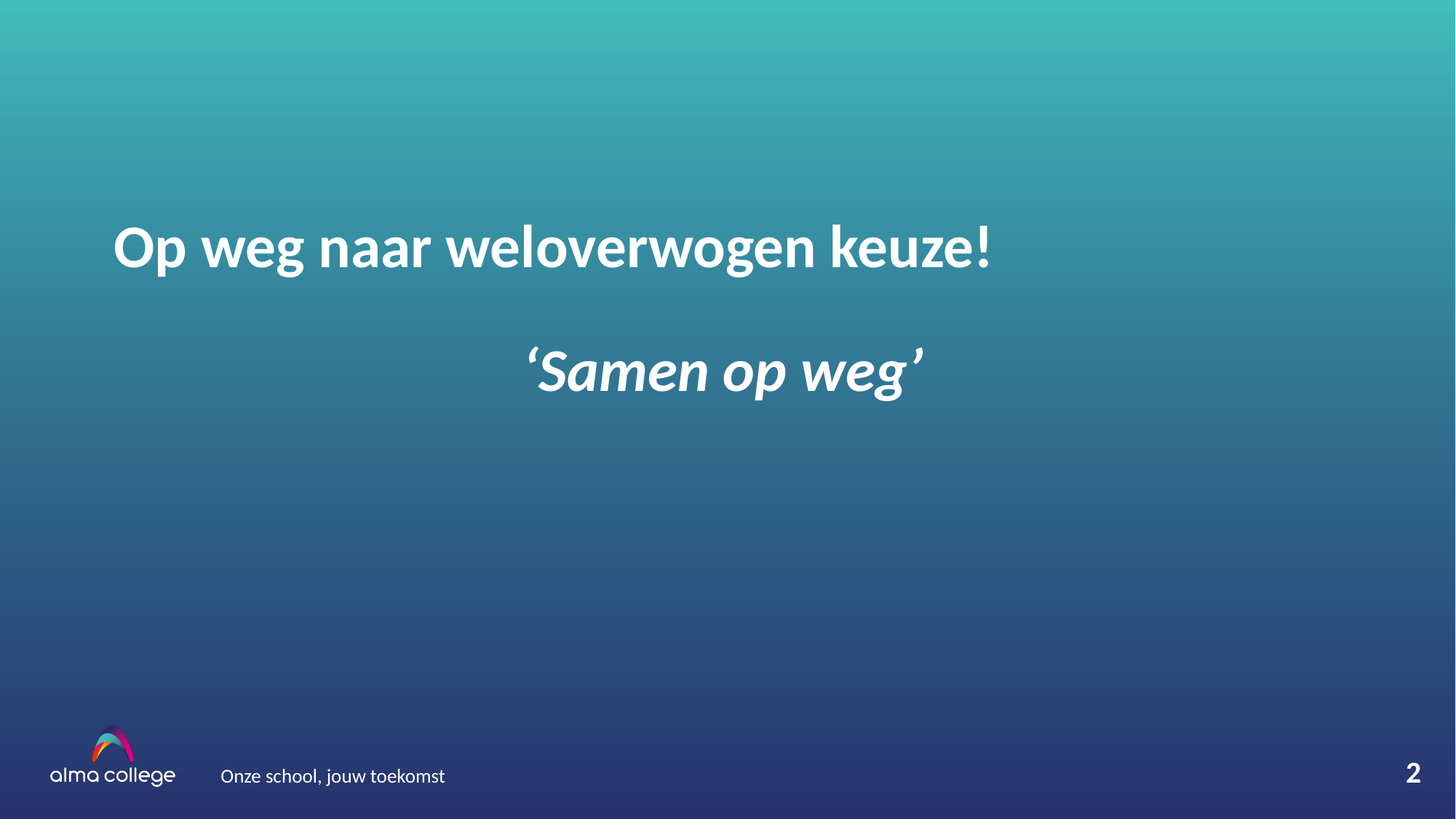

# Op weg naar weloverwogen keuze! ‘Samen op weg’

2
Onze school, jouw toekomst